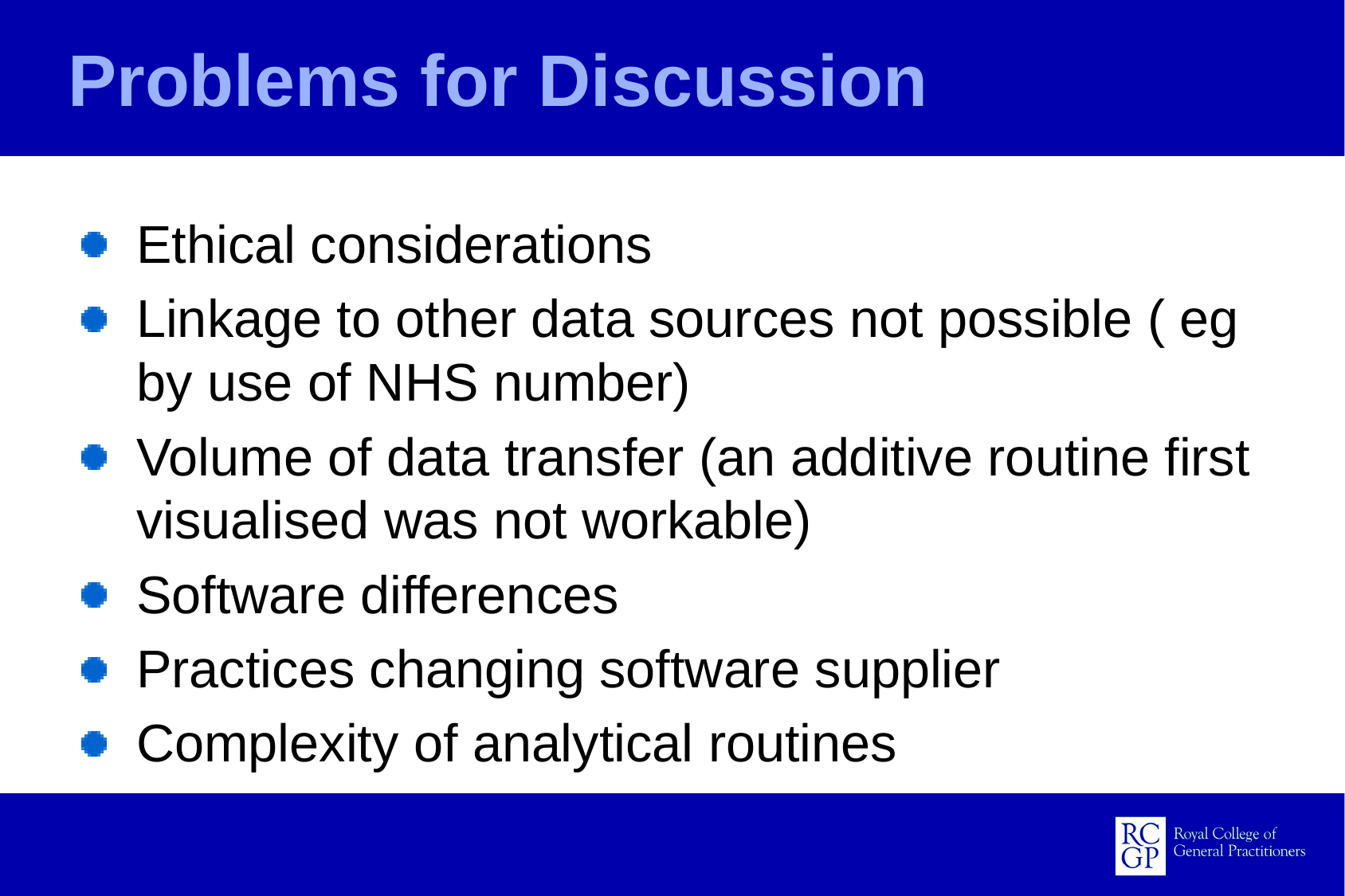

# Problems for Discussion
Ethical considerations
Linkage to other data sources not possible ( eg by use of NHS number)
Volume of data transfer (an additive routine first visualised was not workable)
Software differences
Practices changing software supplier
Complexity of analytical routines